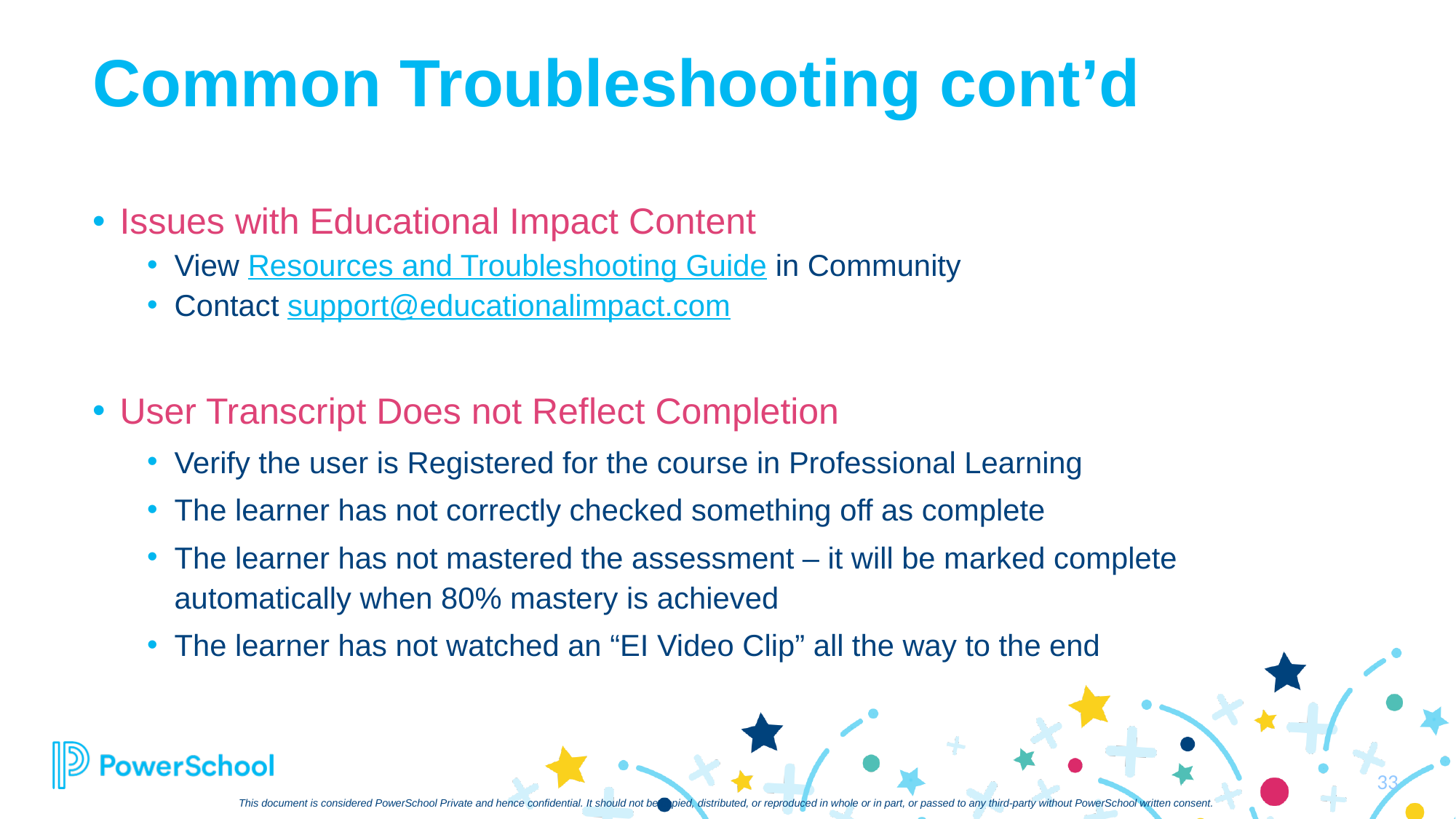

# Common Troubleshooting cont’d
Issues with Educational Impact Content
View Resources and Troubleshooting Guide in Community
Contact support@educationalimpact.com

User Transcript Does not Reflect Completion
Verify the user is Registered for the course in Professional Learning
The learner has not correctly checked something off as complete
The learner has not mastered the assessment – it will be marked complete automatically when 80% mastery is achieved
The learner has not watched an “EI Video Clip” all the way to the end
33